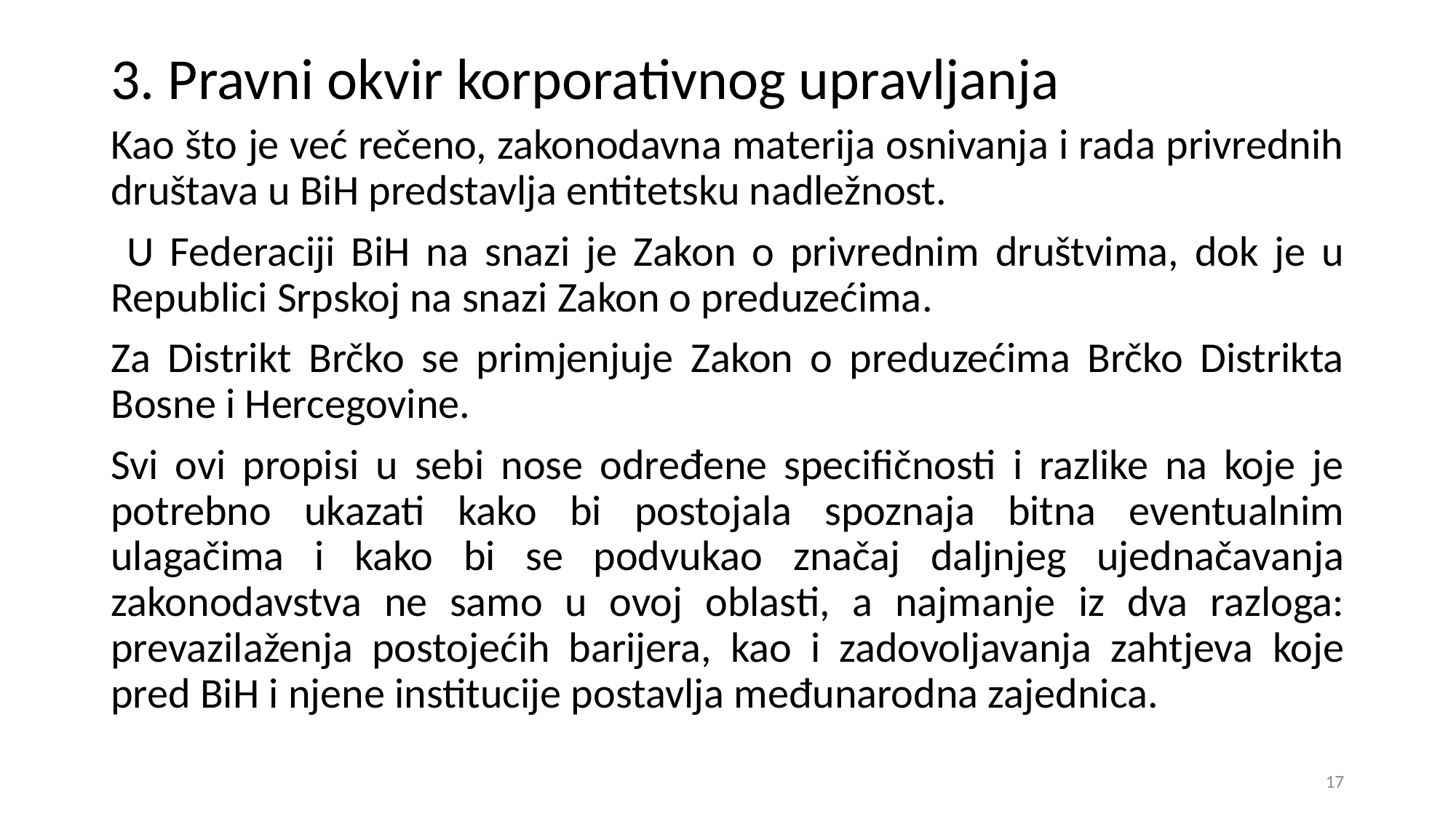

# 3. Pravni okvir korporativnog upravljanja
Kao što je već rečeno, zakonodavna materija osnivanja i rada privrednih društava u BiH predstavlja entitetsku nadležnost.
 U Federaciji BiH na snazi je Zakon o privrednim društvima, dok je u Republici Srpskoj na snazi Zakon o preduzećima.
Za Distrikt Brčko se primjenjuje Zakon o preduzećima Brčko Distrikta Bosne i Hercegovine.
Svi ovi propisi u sebi nose određene specifičnosti i razlike na koje je potrebno ukazati kako bi postojala spoznaja bitna eventualnim ulagačima i kako bi se podvukao značaj daljnjeg ujednačavanja zakonodavstva ne samo u ovoj oblasti, a najmanje iz dva razloga: prevazilaženja postojećih barijera, kao i zadovoljavanja zahtjeva koje pred BiH i njene institucije postavlja međunarodna zajednica.
17